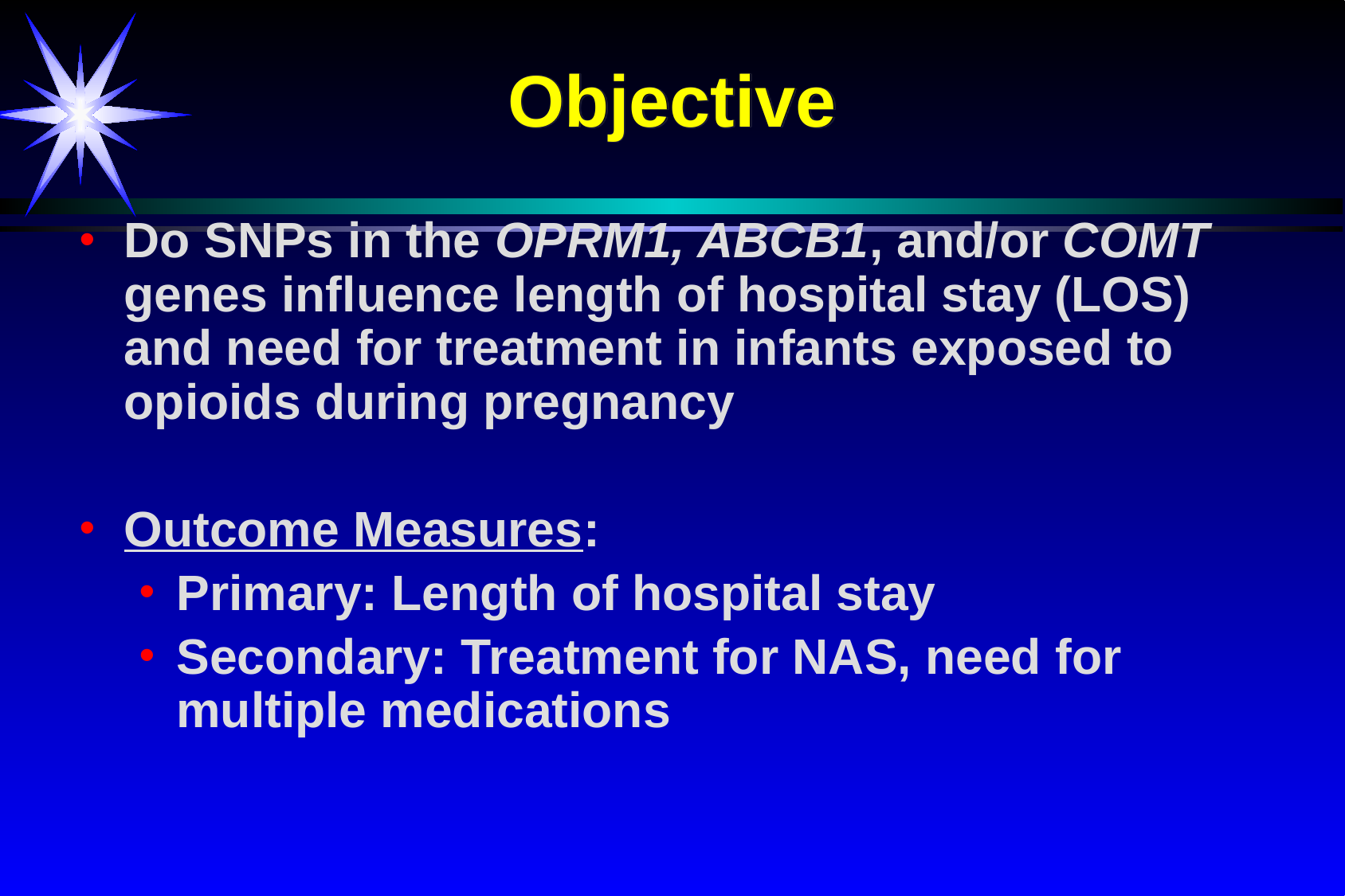

Objective
Do SNPs in the OPRM1, ABCB1, and/or COMT genes influence length of hospital stay (LOS) and need for treatment in infants exposed to opioids during pregnancy

Outcome Measures:
Primary: Length of hospital stay
Secondary: Treatment for NAS, need for  multiple medications